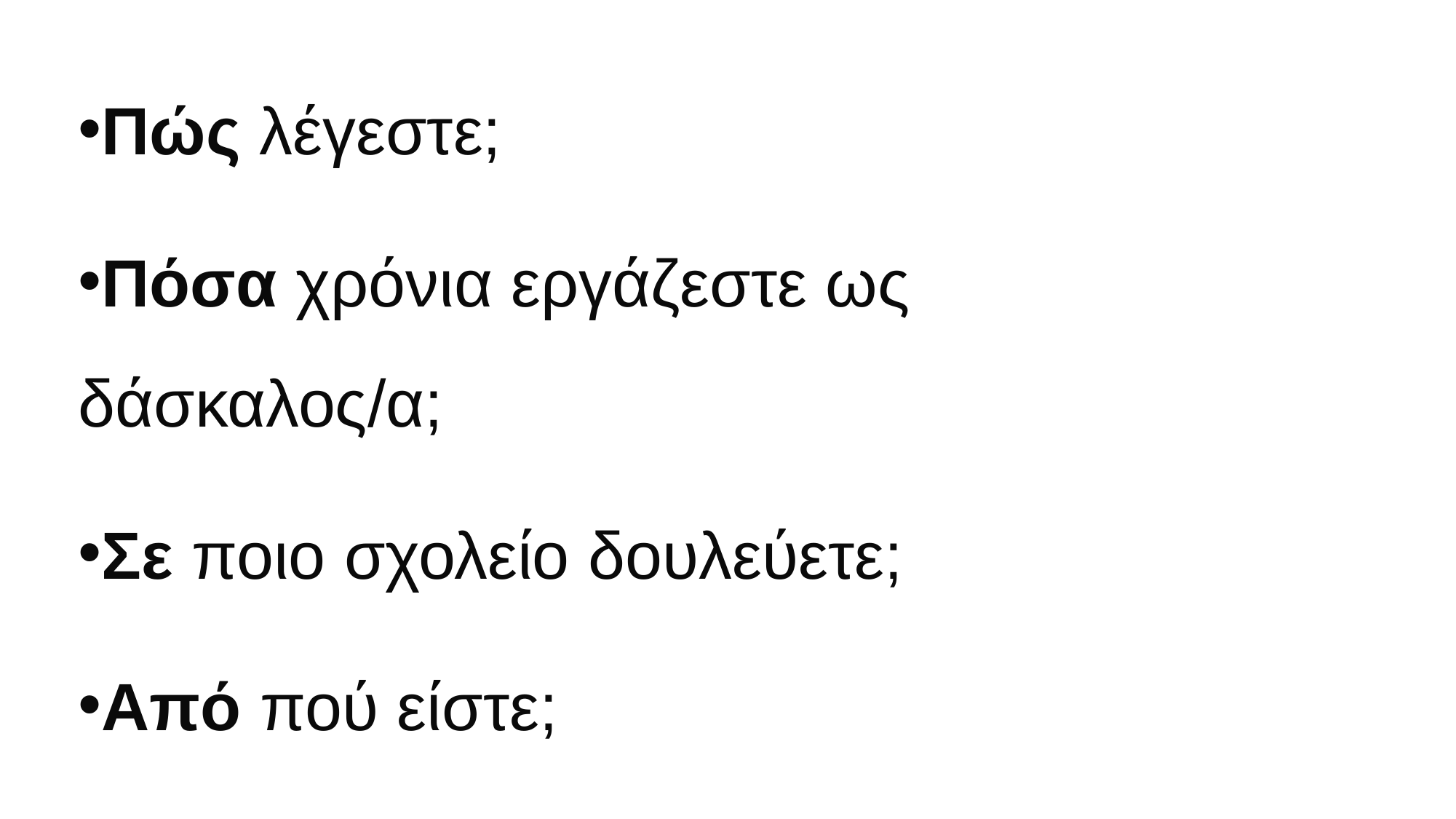

Πώς λέγεστε;
Πόσα χρόνια εργάζεστε ως δάσκαλος/α;
Σε ποιο σχολείο δουλεύετε;
Από πού είστε;
Σας αρέσει η δουλειά σας;